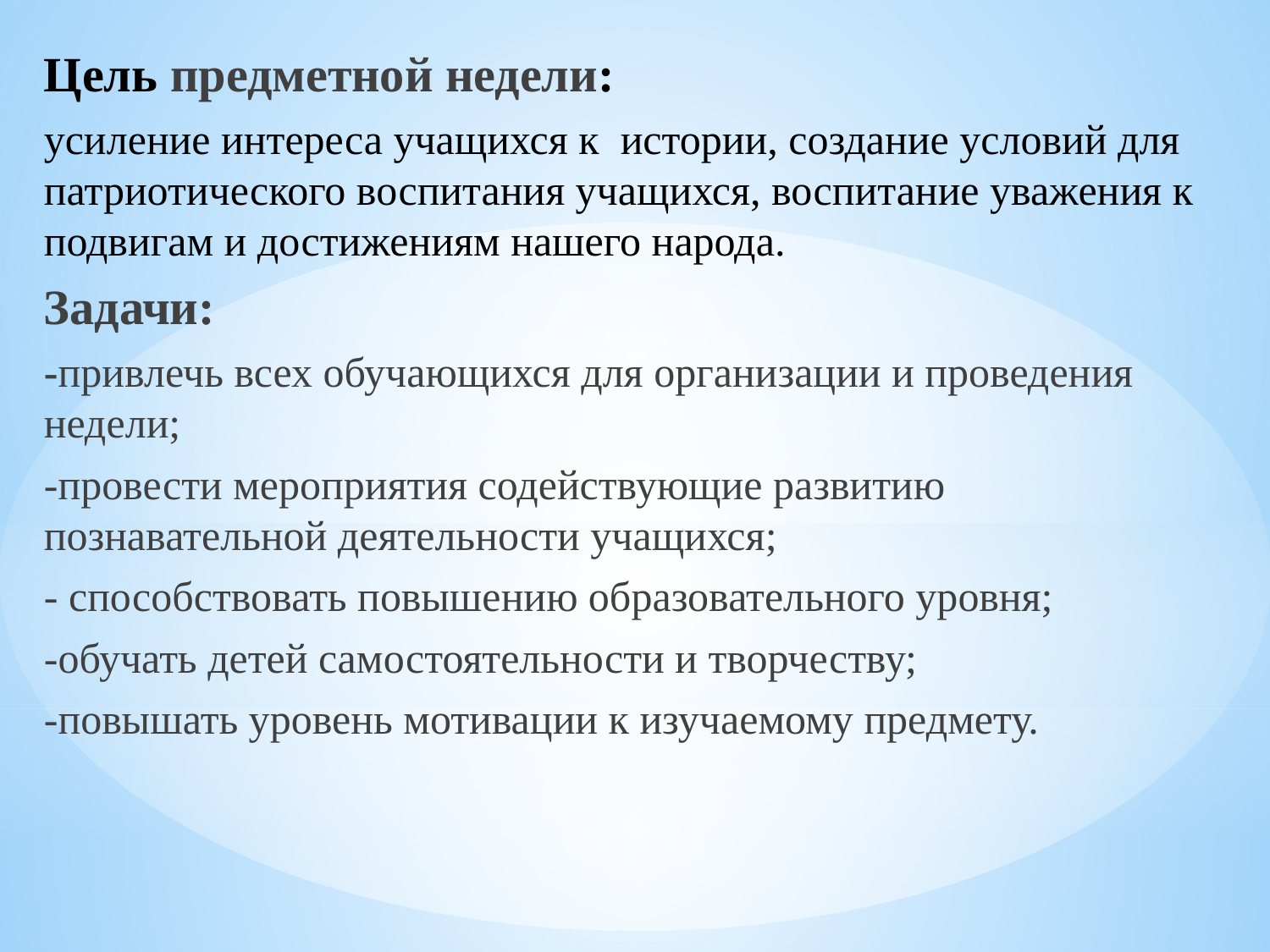

Цель предметной недели:
усиление интереса учащихся к  истории, создание условий для патриотического воспитания учащихся, воспитание уважения к подвигам и достижениям нашего народа.
Задачи:
-привлечь всех обучающихся для организации и проведения недели;
-провести мероприятия содействующие развитию познавательной деятельности учащихся;
- способствовать повышению образовательного уровня;
-обучать детей самостоятельности и творчеству;
-повышать уровень мотивации к изучаемому предмету.

#